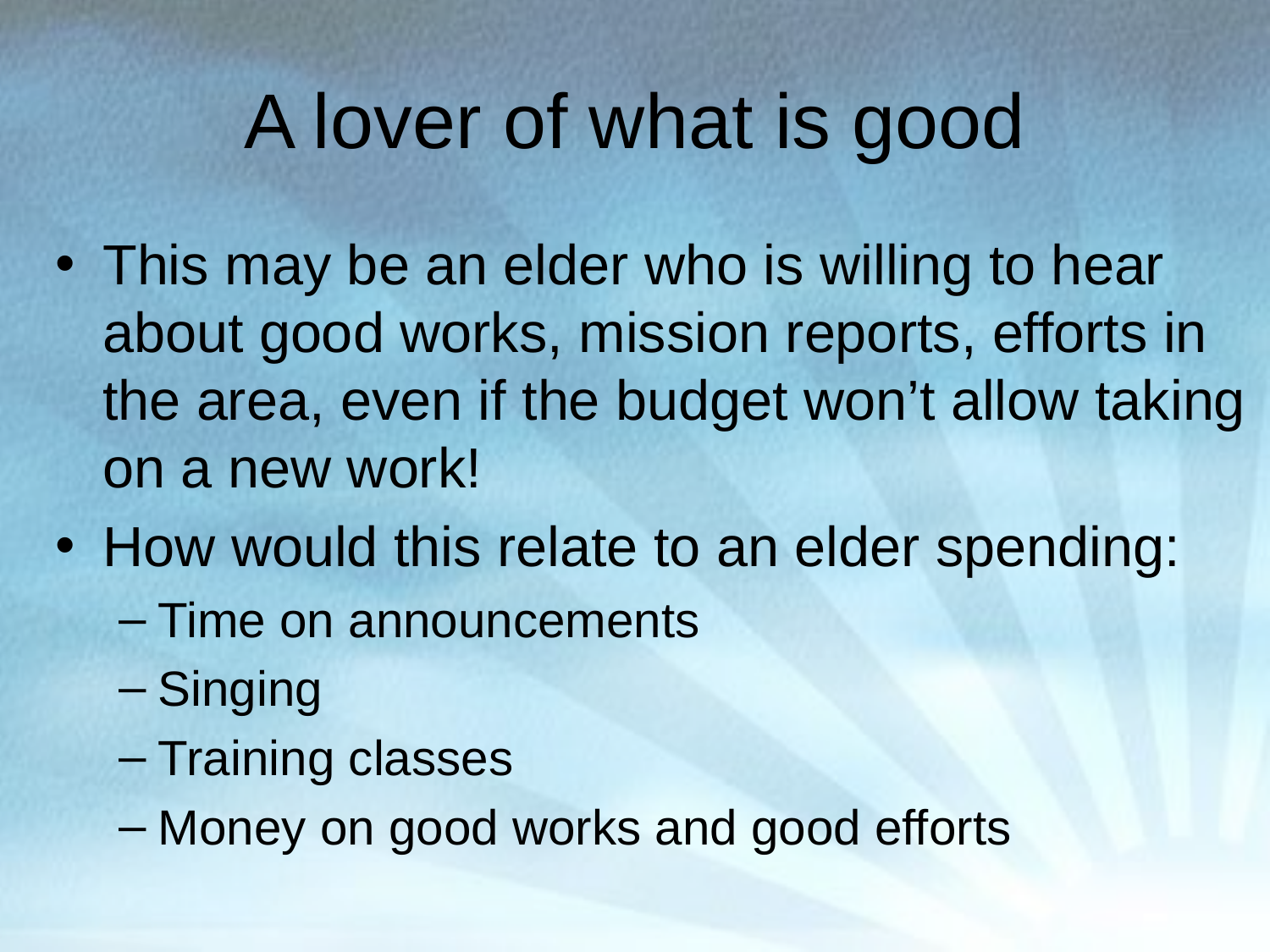

# A lover of what is good
This may be an elder who is willing to hear about good works, mission reports, efforts in the area, even if the budget won’t allow taking on a new work!
How would this relate to an elder spending:
Time on announcements
Singing
Training classes
Money on good works and good efforts